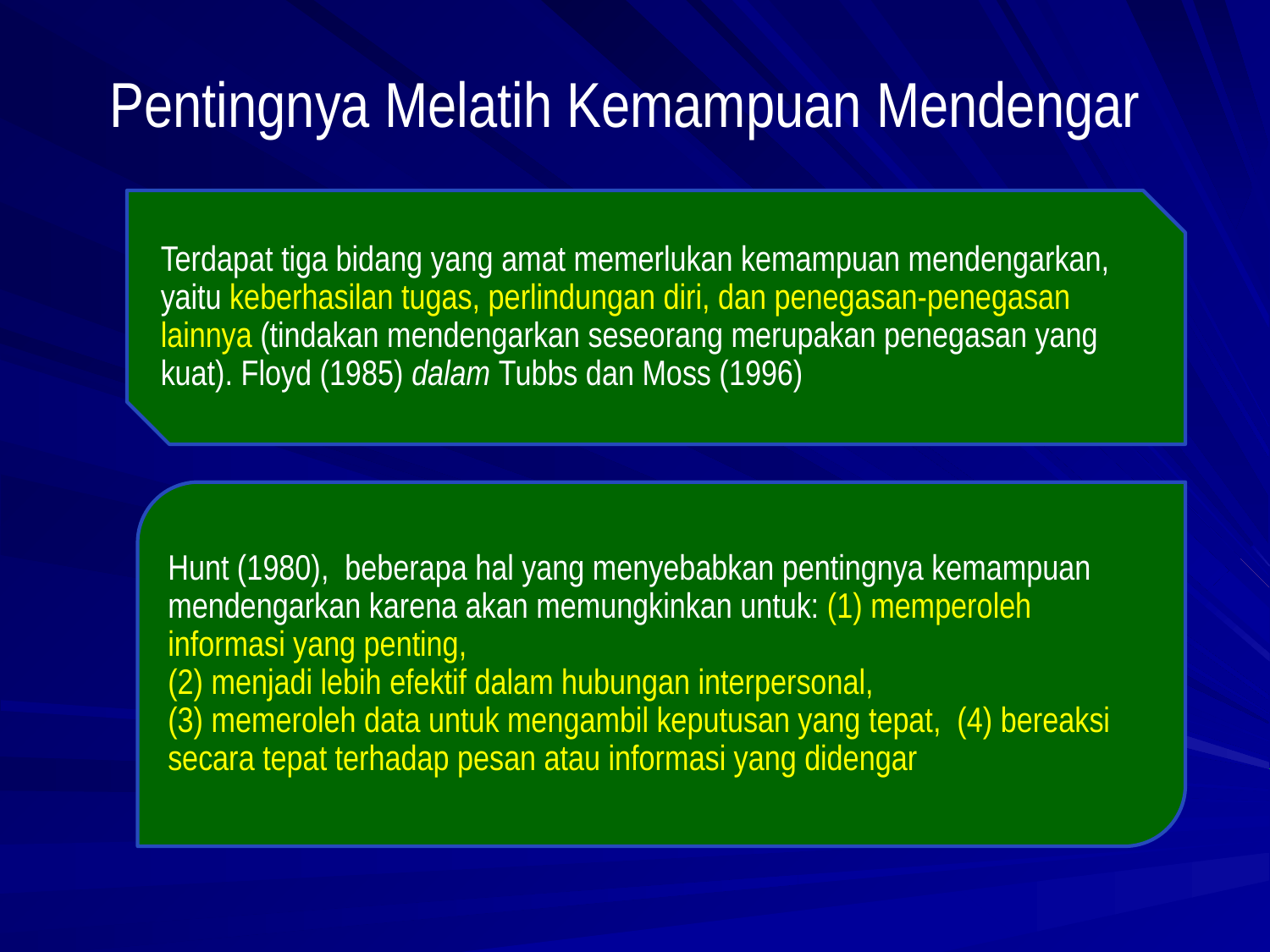

# Pentingnya Melatih Kemampuan Mendengar
Terdapat tiga bidang yang amat memerlukan kemampuan mendengarkan, yaitu keberhasilan tugas, perlindungan diri, dan penegasan-penegasan lainnya (tindakan mendengarkan seseorang merupakan penegasan yang kuat). Floyd (1985) dalam Tubbs dan Moss (1996)
Hunt (1980),  beberapa hal yang menyebabkan pentingnya kemampuan mendengarkan karena akan memungkinkan untuk: (1) memperoleh informasi yang penting,
(2) menjadi lebih efektif dalam hubungan interpersonal,
(3) memeroleh data untuk mengambil keputusan yang tepat,  (4) bereaksi secara tepat terhadap pesan atau informasi yang didengar